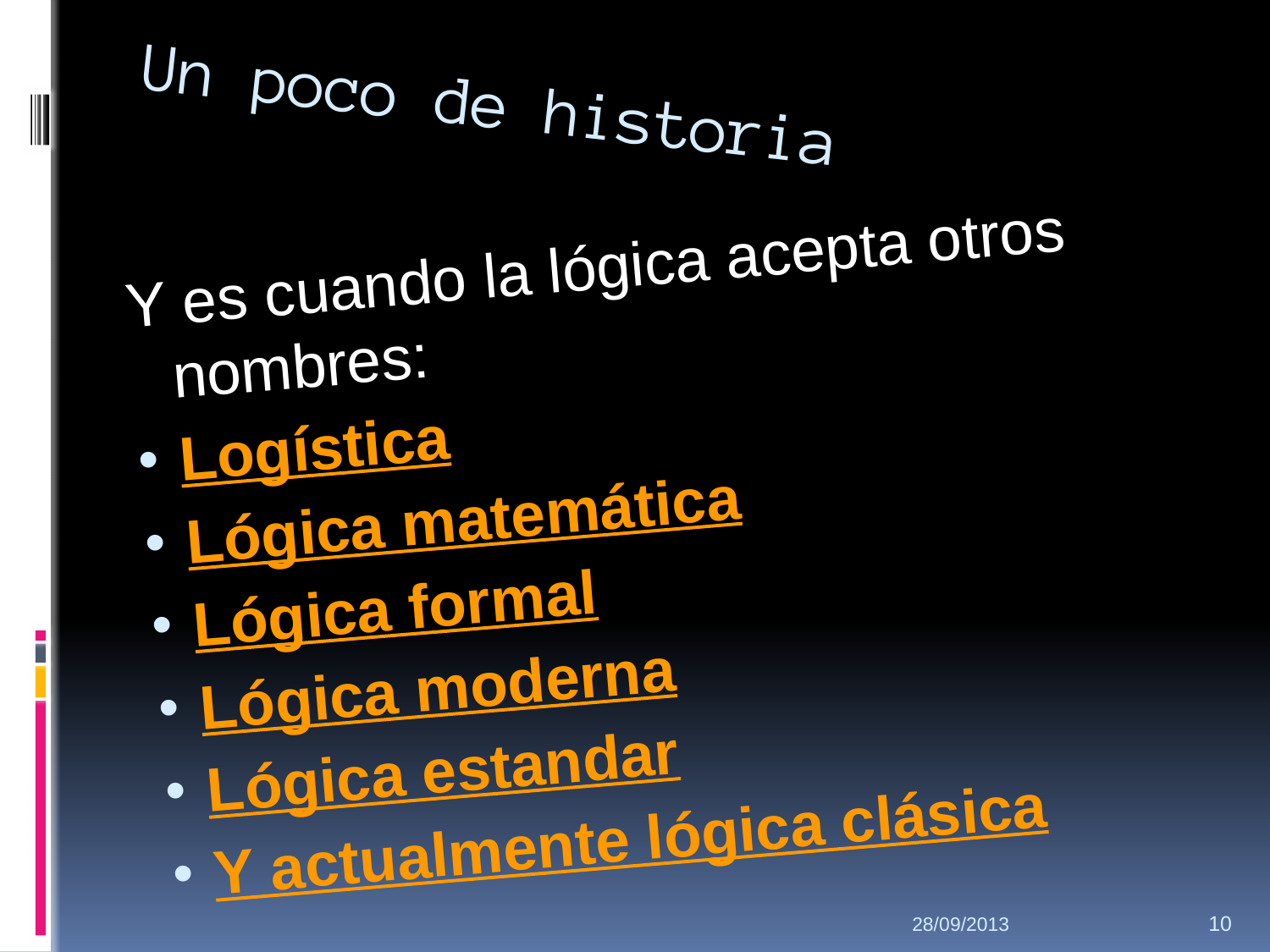

# Un poco de historia
Y es cuando la lógica acepta otros nombres:
Logística
Lógica matemática
Lógica formal
Lógica moderna
Lógica estandar
Y actualmente lógica clásica

28/09/2013
10